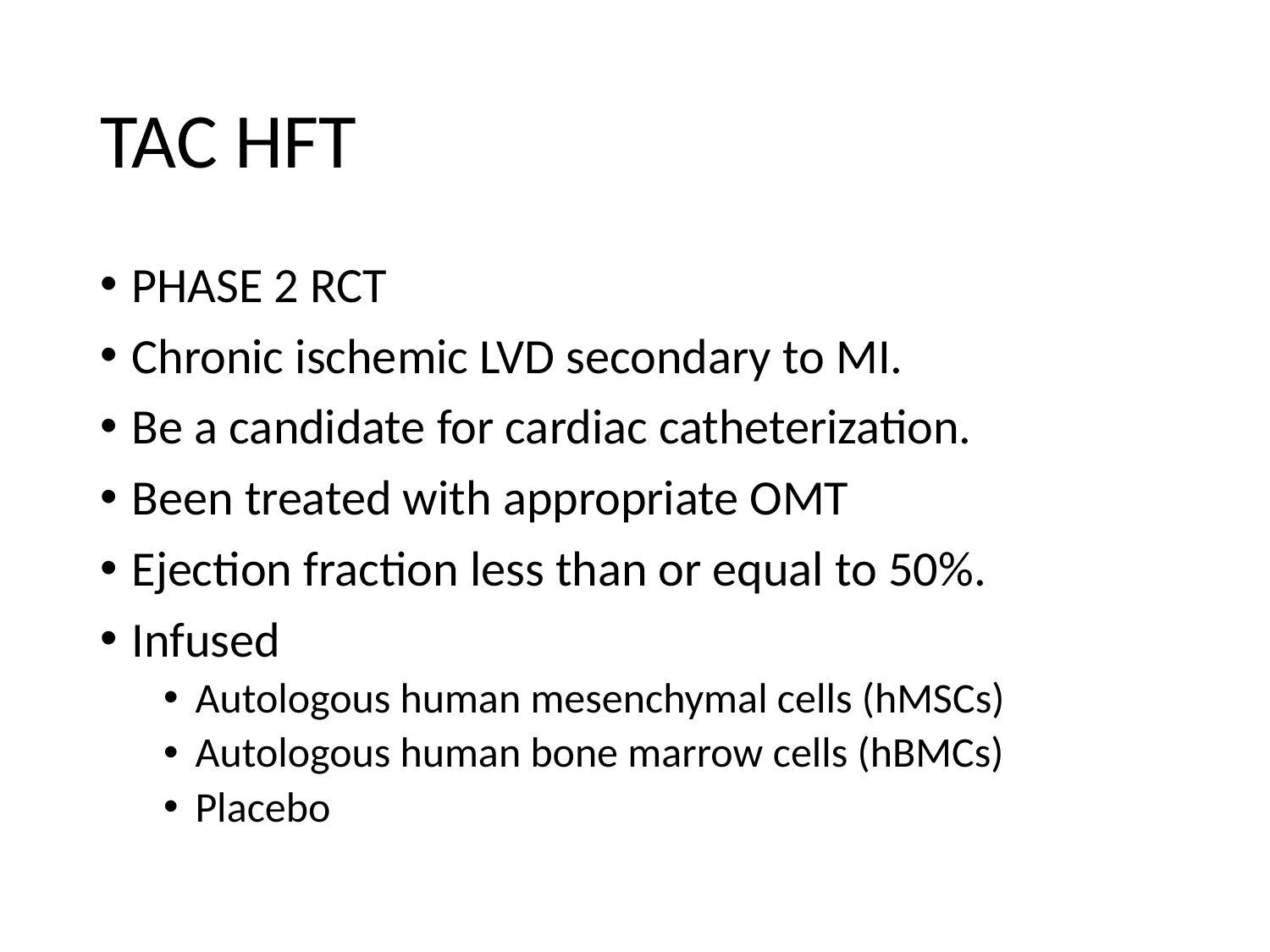

# TAC HFT
PHASE 2 RCT
Chronic ischemic LVD secondary to MI.
Be a candidate for cardiac catheterization.
Been treated with appropriate OMT
Ejection fraction less than or equal to 50%.
Infused
Autologous human mesenchymal cells (hMSCs)
Autologous human bone marrow cells (hBMCs)
Placebo